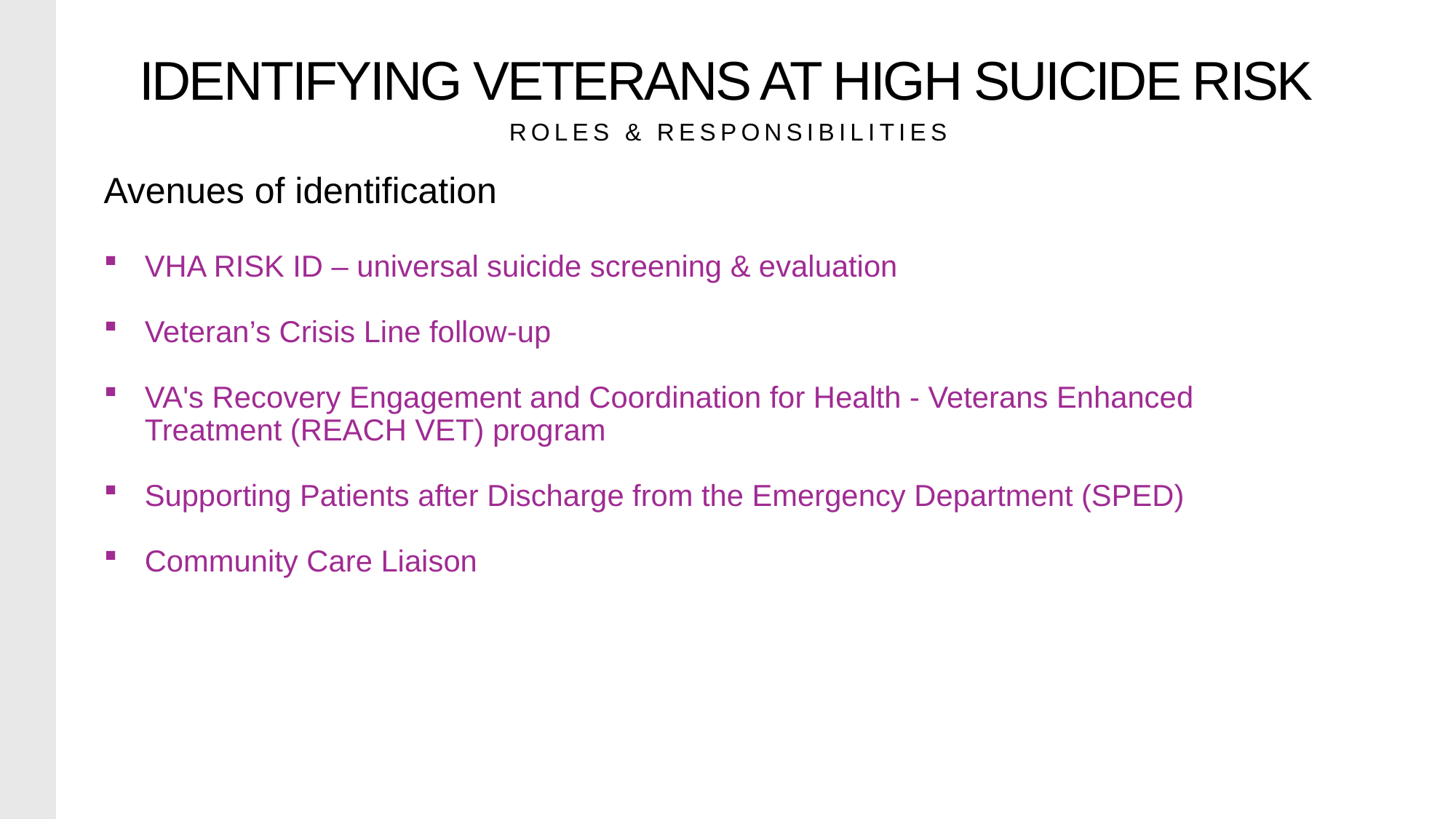

IDENTIFYING VETERANS AT HIGH SUICIDE RISK
ROLES & RESPONSIBILITIES
Avenues of identification

VHA RISK ID – universal suicide screening & evaluation

Veteran’s Crisis Line follow-up

VA's Recovery Engagement and Coordination for Health - Veterans Enhanced Treatment (REACH VET) program

Supporting Patients after Discharge from the Emergency Department (SPED)

Community Care Liaison